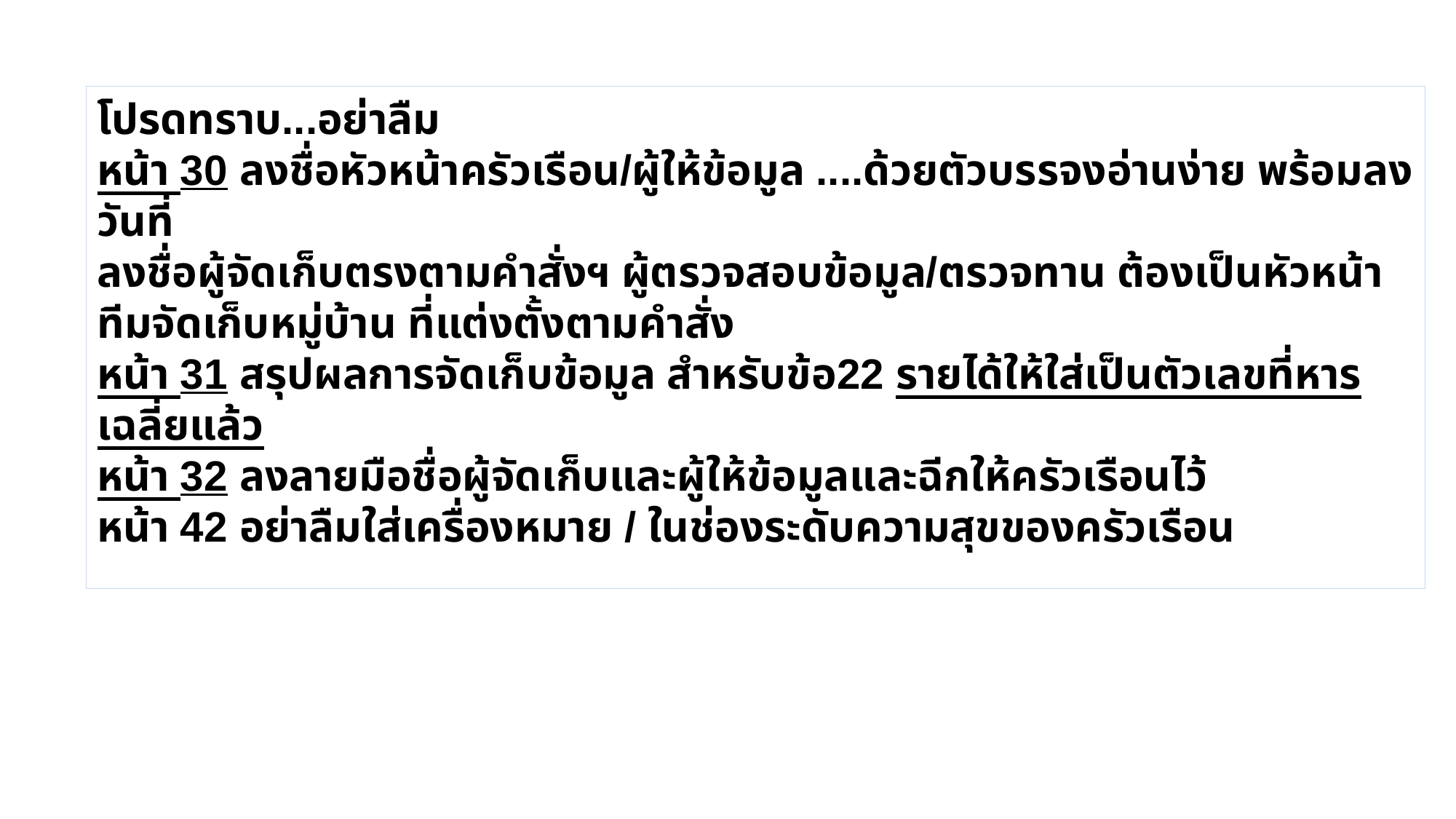

โปรดทราบ...อย่าลืม
หน้า 30 ลงชื่อหัวหน้าครัวเรือน/ผู้ให้ข้อมูล ....ด้วยตัวบรรจงอ่านง่าย พร้อมลงวันที่
ลงชื่อผู้จัดเก็บตรงตามคำสั่งฯ ผู้ตรวจสอบข้อมูล/ตรวจทาน ต้องเป็นหัวหน้าทีมจัดเก็บหมู่บ้าน ที่แต่งตั้งตามคำสั่ง
หน้า 31 สรุปผลการจัดเก็บข้อมูล สำหรับข้อ22 รายได้ให้ใส่เป็นตัวเลขที่หารเฉลี่ยแล้ว
หน้า 32 ลงลายมือชื่อผู้จัดเก็บและผู้ให้ข้อมูลและฉีกให้ครัวเรือนไว้
หน้า 42 อย่าลืมใส่เครื่องหมาย / ในช่องระดับความสุขของครัวเรือน